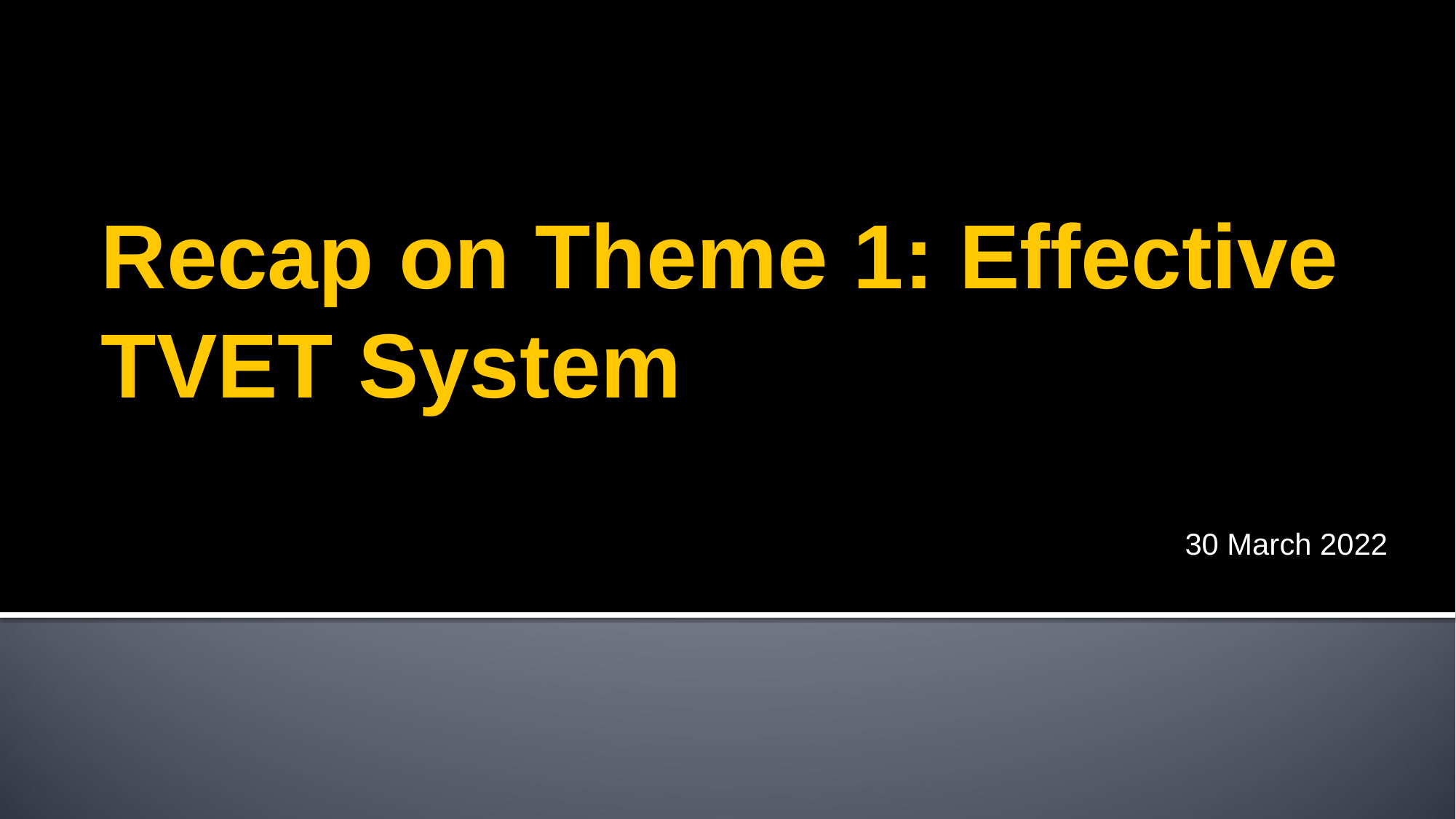

# Recap on Theme 1: Effective TVET System
30 March 2022